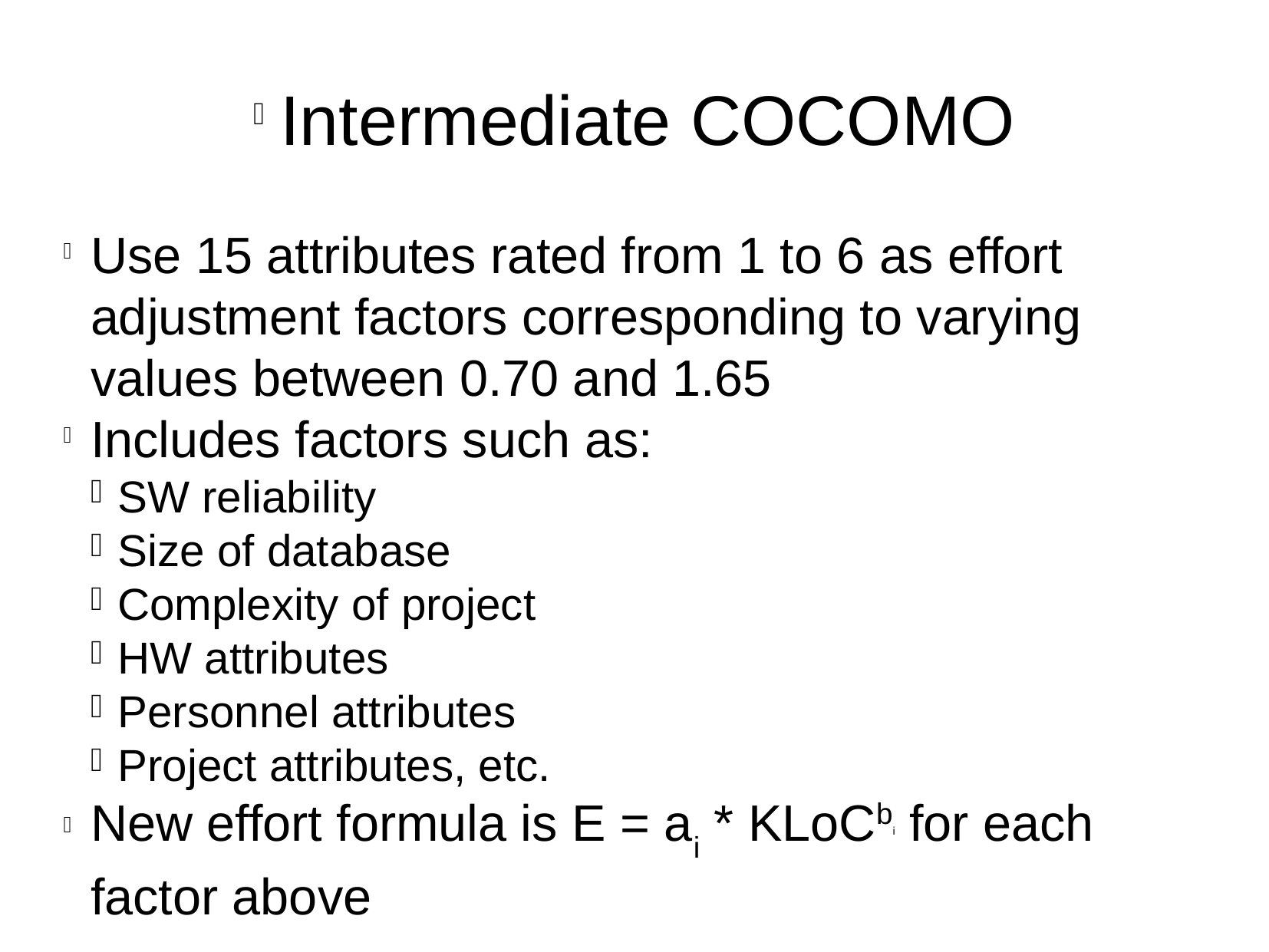

Intermediate COCOMO
Use 15 attributes rated from 1 to 6 as effort adjustment factors corresponding to varying values between 0.70 and 1.65
Includes factors such as:
SW reliability
Size of database
Complexity of project
HW attributes
Personnel attributes
Project attributes, etc.
New effort formula is E = ai * KLoCbi for each factor above